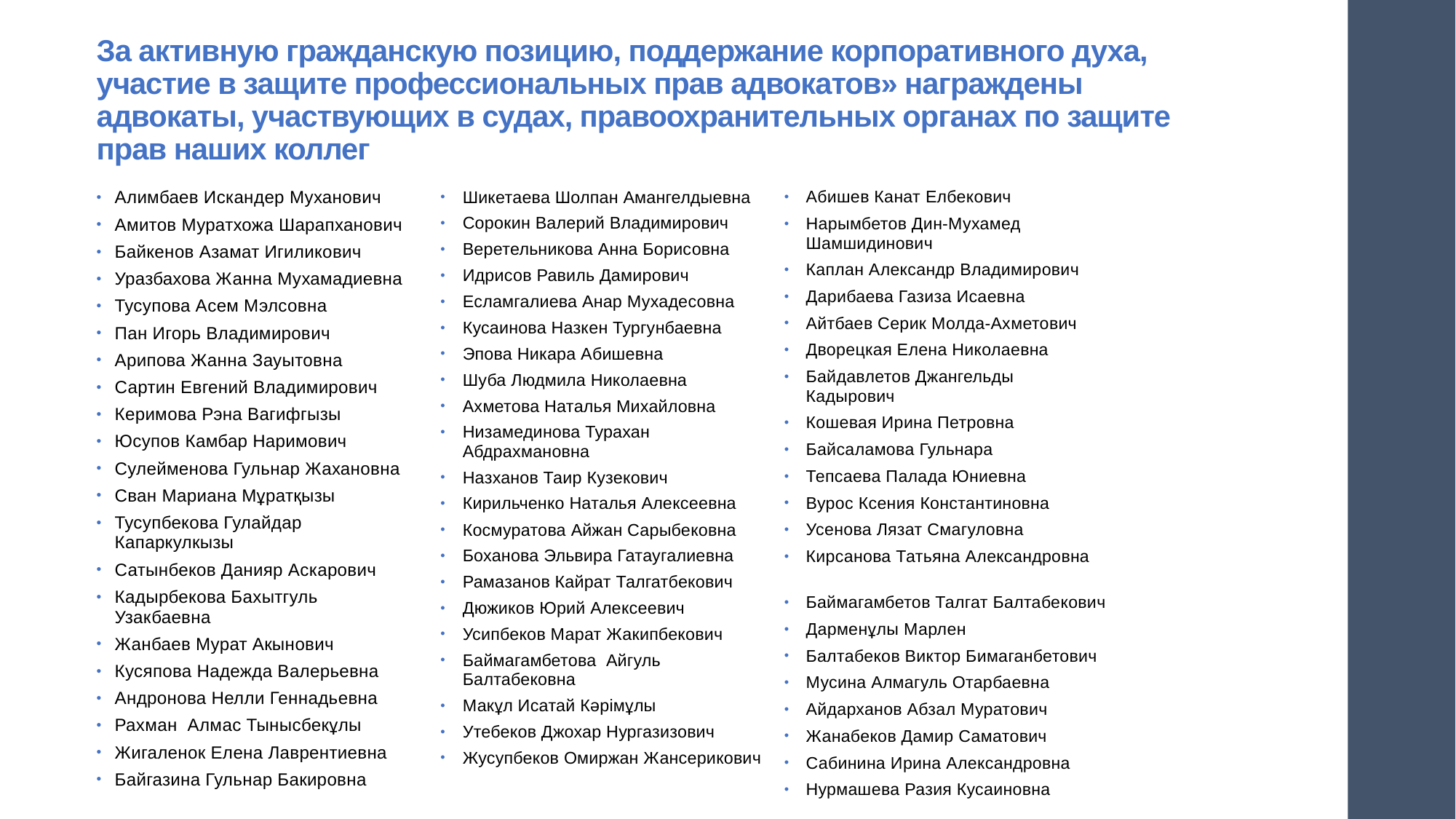

# За активную гражданскую позицию, поддержание корпоративного духа, участие в защите профессиональных прав адвокатов» награждены адвокаты, участвующих в судах, правоохранительных органах по защите прав наших коллег
Шикетаева Шолпан Амангелдыевна
Сорокин Валерий Владимирович
Веретельникова Анна Борисовна
Идрисов Равиль Дамирович
Есламгалиева Анар Мухадесовна
Кусаинова Назкен Тургунбаевна
Эпова Никара Абишевна
Шуба Людмила Николаевна
Ахметова Наталья Михайловна
Низамединова Турахан Абдрахмановна
Назханов Таир Кузекович
Кирильченко Наталья Алексеевна
Космуратова Айжан Сарыбековна
Боханова Эльвира Гатаугалиевна
Рамазанов Кайрат Талгатбекович
Дюжиков Юрий Алексеевич
Усипбеков Марат Жакипбекович
Баймагамбетова  Айгуль Балтабековна
Макұл Исатай Кәрімұлы
Утебеков Джохар Нургазизович
Жусупбеков Омиржан Жансерикович

Абишев Канат Елбекович
Нарымбетов Дин-Мухамед Шамшидинович
Каплан Александр Владимирович
Дарибаева Газиза Исаевна
Айтбаев Серик Молда-Ахметович
Дворецкая Елена Николаевна
Байдавлетов Джангельды Кадырович
Кошевая Ирина Петровна
Байсаламова Гульнара
Тепсаева Палада Юниевна
Вурос Ксения Константиновна
Усенова Лязат Смагуловна
Кирсанова Татьяна Александровна
Баймагамбетов Талгат Балтабекович
Дарменұлы Марлен
Балтабеков Виктор Бимаганбетович
Мусина Алмагуль Отарбаевна
Айдарханов Абзал Муратович
Жанабеков Дамир Саматович
Сабинина Ирина Александровна
Нурмашева Разия Кусаиновна

Алимбаев Искандер Муханович
Амитов Муратхожа Шарапханович
Байкенов Азамат Игиликович
Уразбахова Жанна Мухамадиевна
Тусупова Асем Мэлсовна
Пан Игорь Владимирович
Арипова Жанна Зауытовна
Сартин Евгений Владимирович
Керимова Рэна Вагифгызы
Юсупов Камбар Наримович
Сулейменова Гульнар Жахановна
Сван Мариана Мұратқызы
Тусупбекова Гулайдар Капаркулкызы
Сатынбеков Данияр Аскарович
Кадырбекова Бахытгуль Узакбаевна
Жанбаев Мурат Акынович
Кусяпова Надежда Валерьевна
Андронова Нелли Геннадьевна
Рахман  Алмас Тынысбекұлы
Жигаленок Елена Лаврентиевна
Байгазина Гульнар Бакировна